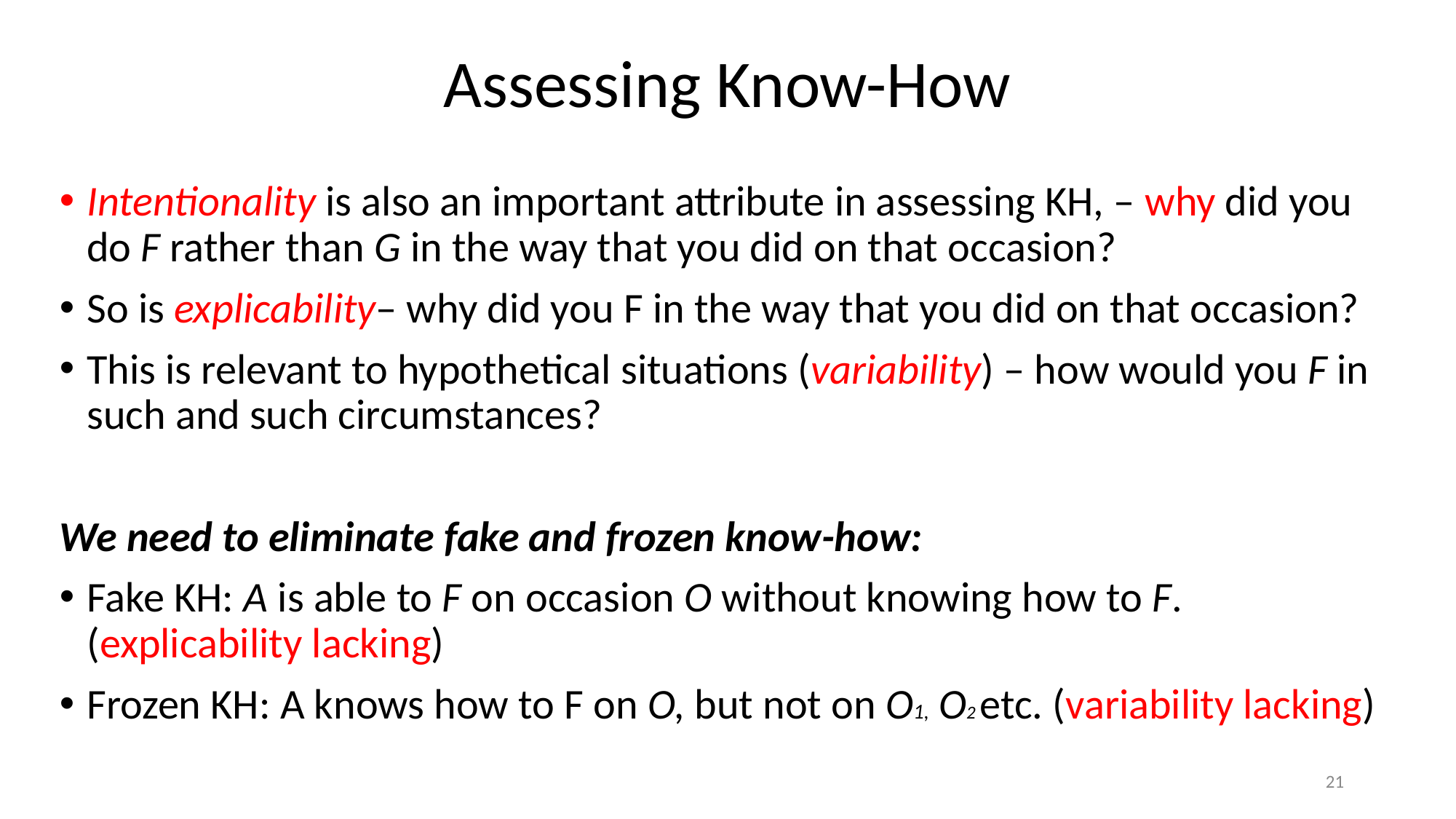

# Assessing Know-How
Intentionality is also an important attribute in assessing KH, – why did you do F rather than G in the way that you did on that occasion?
So is explicability– why did you F in the way that you did on that occasion?
This is relevant to hypothetical situations (variability) – how would you F in such and such circumstances?

We need to eliminate fake and frozen know-how:
Fake KH: A is able to F on occasion O without knowing how to F. (explicability lacking)
Frozen KH: A knows how to F on O, but not on O1,  O2 etc. (variability lacking)
21